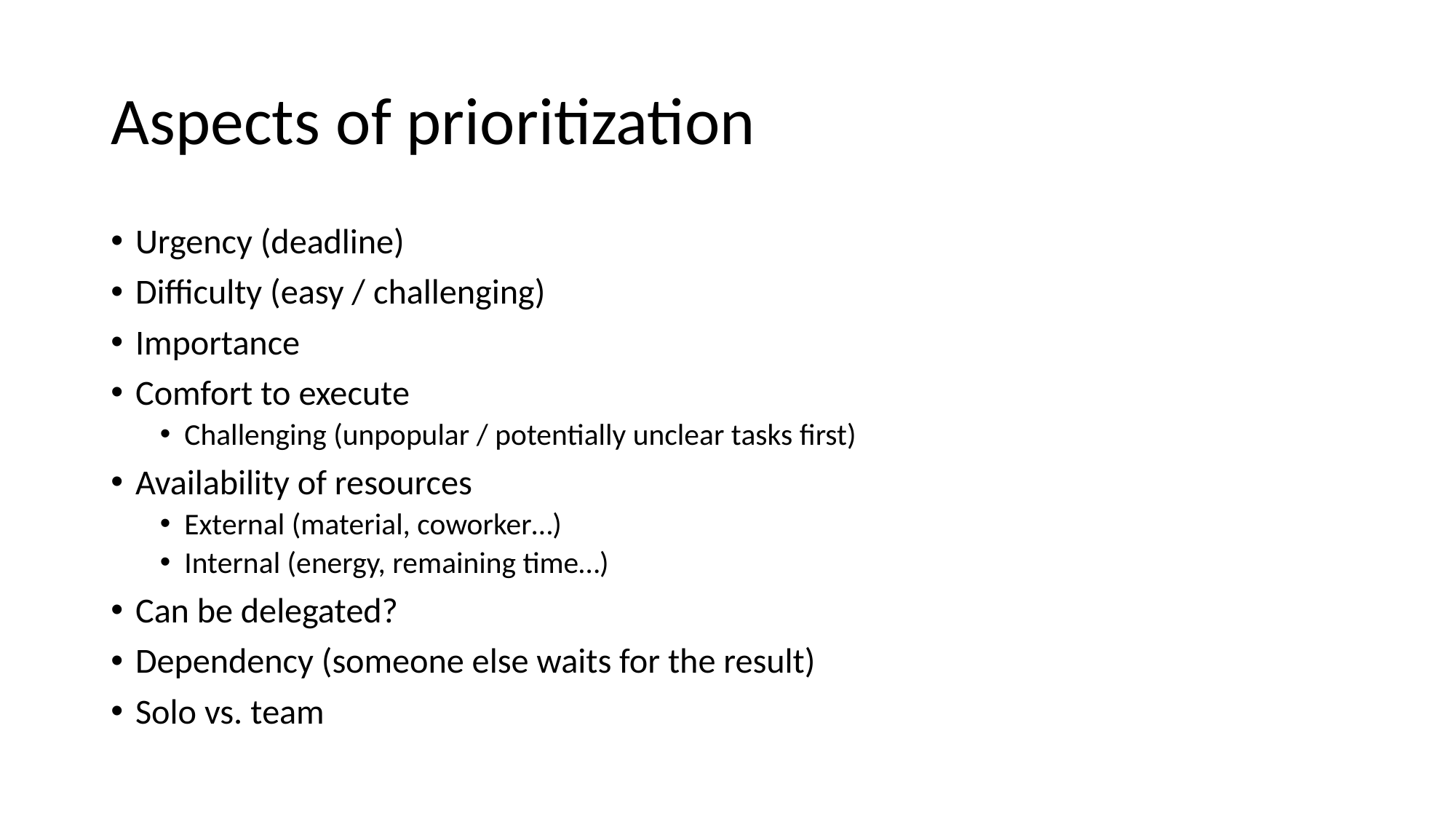

# Aspects of prioritization
Urgency (deadline)
Difficulty (easy / challenging)
Importance
Comfort to execute
Challenging (unpopular / potentially unclear tasks first)
Availability of resources
External (material, coworker…)
Internal (energy, remaining time…)
Can be delegated?
Dependency (someone else waits for the result)
Solo vs. team